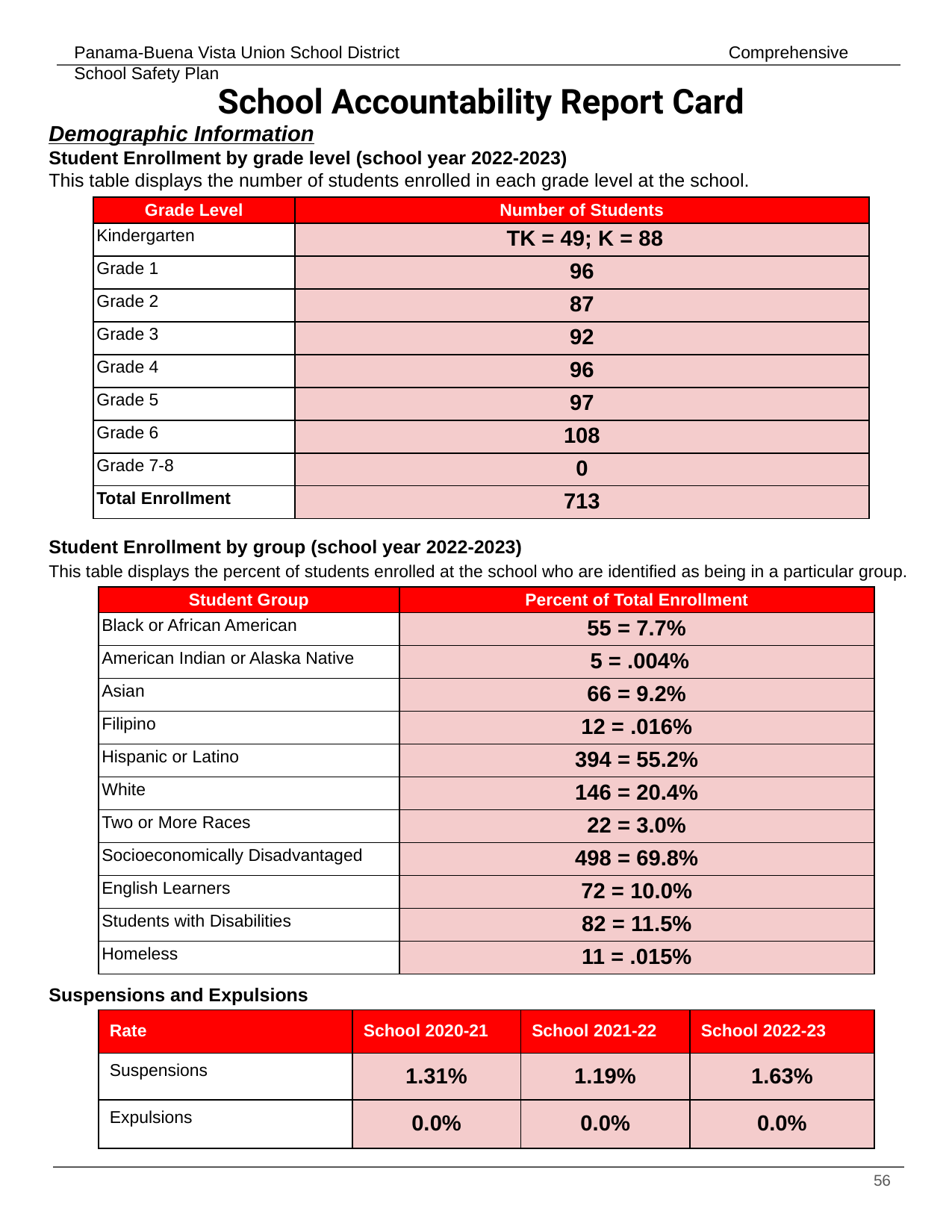

# School Accountability Report Card
Demographic Information
Student Enrollment by grade level (school year 2022-2023)
This table displays the number of students enrolled in each grade level at the school.
| Grade Level | Number of Students |
| --- | --- |
| Kindergarten | TK = 49; K = 88 |
| Grade 1 | 96 |
| Grade 2 | 87 |
| Grade 3 | 92 |
| Grade 4 | 96 |
| Grade 5 | 97 |
| Grade 6 | 108 |
| Grade 7-8 | 0 |
| Total Enrollment | 713 |
Student Enrollment by group (school year 2022-2023)
This table displays the percent of students enrolled at the school who are identified as being in a particular group.
| Student Group | Percent of Total Enrollment |
| --- | --- |
| Black or African American | 55 = 7.7% |
| American Indian or Alaska Native | 5 = .004% |
| Asian | 66 = 9.2% |
| Filipino | 12 = .016% |
| Hispanic or Latino | 394 = 55.2% |
| White | 146 = 20.4% |
| Two or More Races | 22 = 3.0% |
| Socioeconomically Disadvantaged | 498 = 69.8% |
| English Learners | 72 = 10.0% |
| Students with Disabilities | 82 = 11.5% |
| Homeless | 11 = .015% |
Suspensions and Expulsions
| Rate | School 2020-21 | School 2021-22 | School 2022-23 |
| --- | --- | --- | --- |
| Suspensions | 1.31% | 1.19% | 1.63% |
| Expulsions | 0.0% | 0.0% | 0.0% |
56